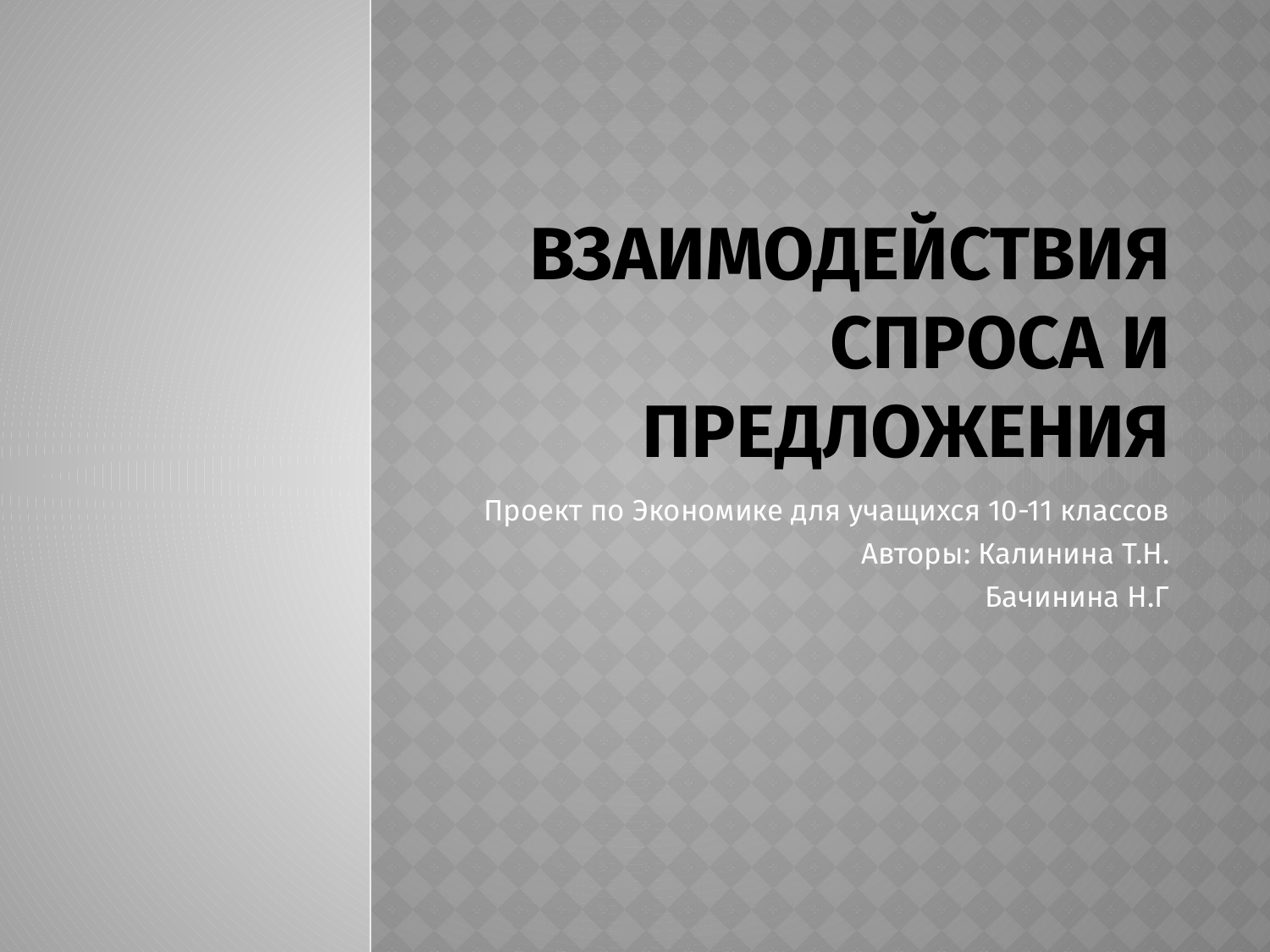

# Взаимодействия спроса и предложения
Проект по Экономике для учащихся 10-11 классов
Авторы: Калинина Т.Н.
Бачинина Н.Г